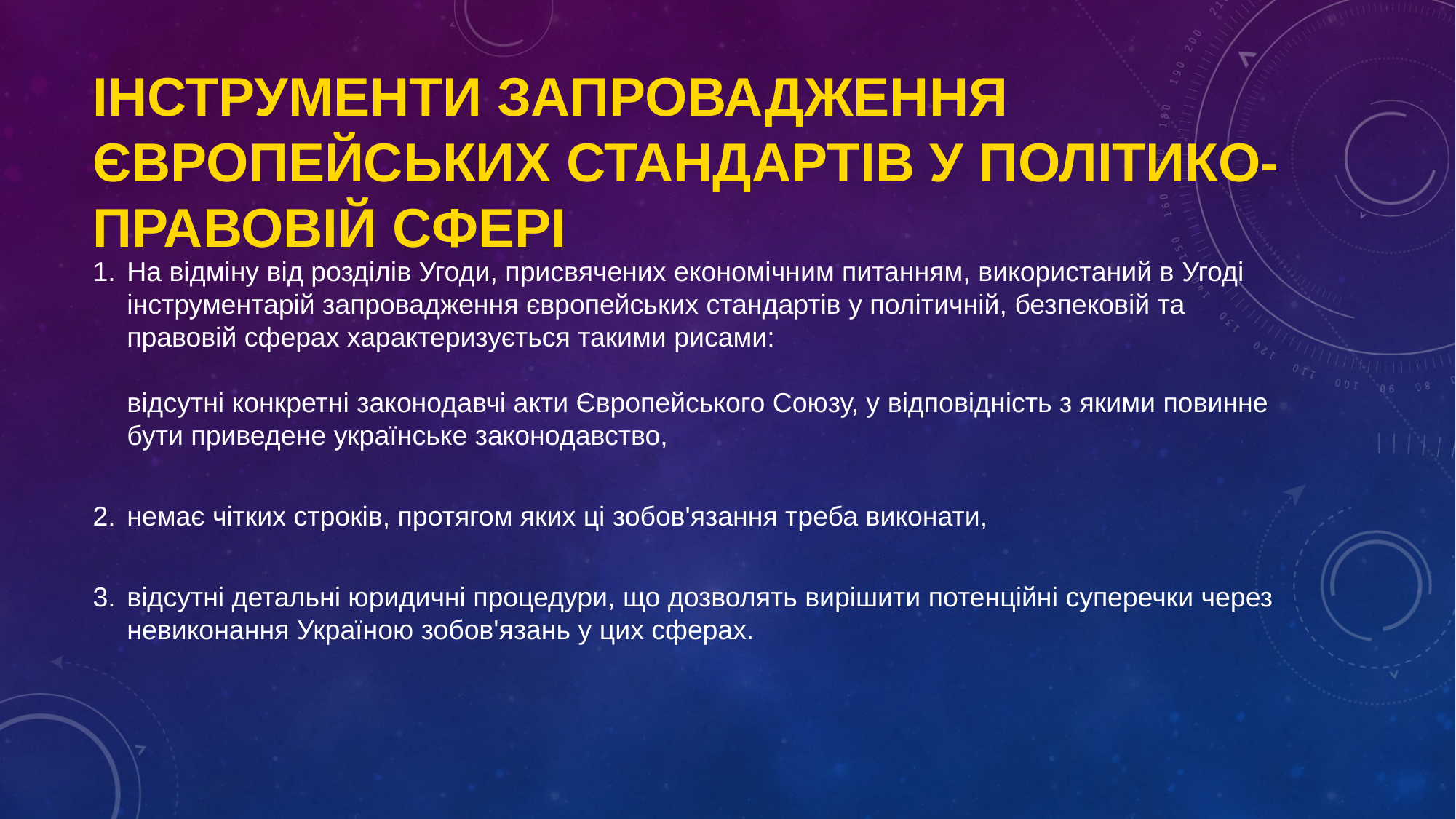

# Інструменти запровадження європейських стандартів у політико-правовій сфері
На відміну від розділів Угоди, присвячених економічним питанням, використаний в Угоді інструментарій запровадження європейських стандартів у політичній, безпековій та правовій сферах характеризується такими рисами:
відсутні конкретні законодавчі акти Європейського Союзу, у відповідність з якими повинне бути приведене українське законодавство,
немає чітких строків, протягом яких ці зобов'язання треба виконати,
відсутні детальні юридичні процедури, що дозволять вирішити потенційні суперечки через невиконання Україною зобов'язань у цих сферах.